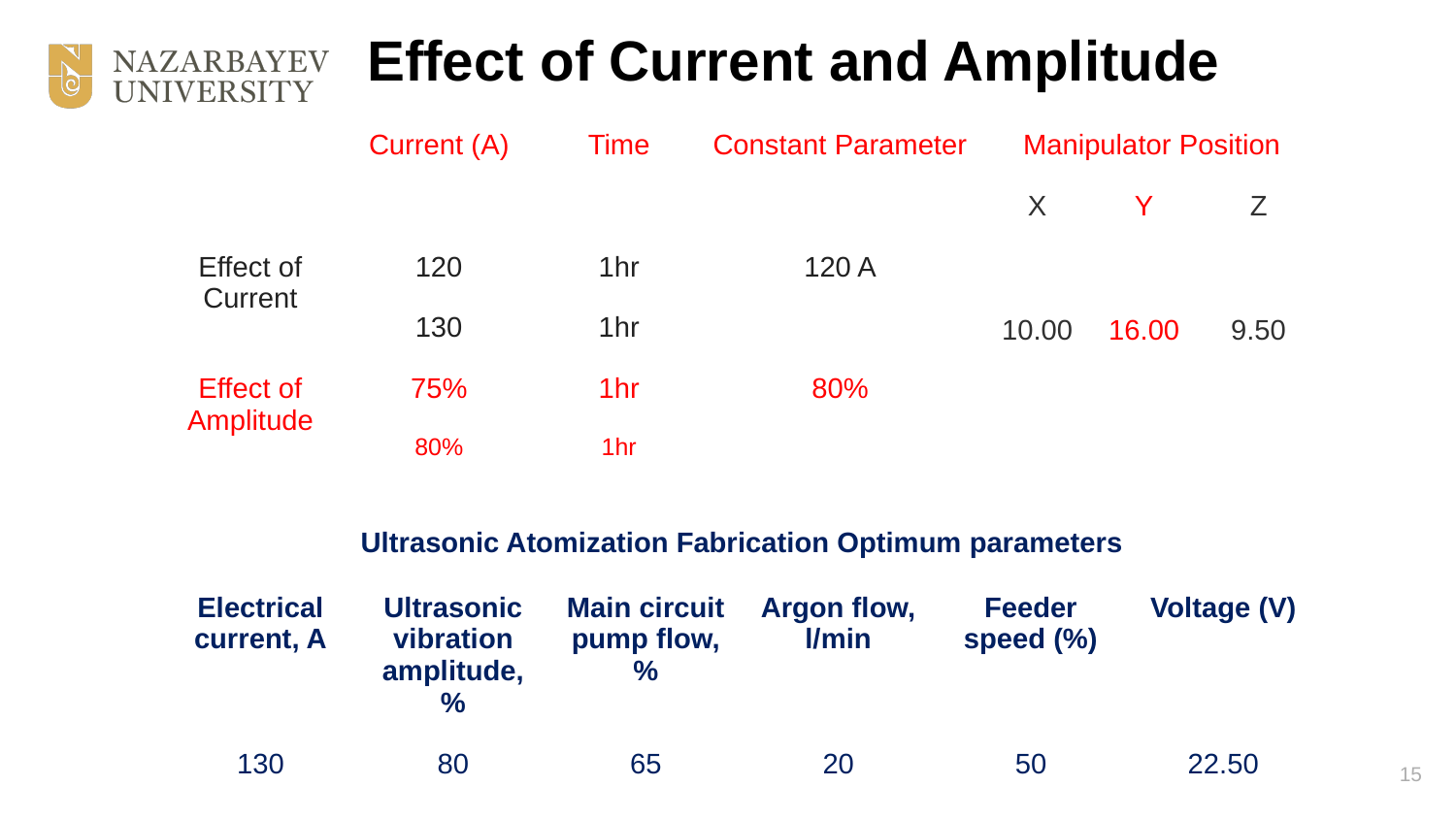

# Effect of Current and Amplitude
|  | Current (A) | Time | Constant Parameter | Manipulator Position |  |  |
| --- | --- | --- | --- | --- | --- | --- |
|  |  |  |  | X | Y | Z |
| Effect of Current | 120 | 1hr | 120 A | 10.00 | 16.00 | 9.50 |
|  | 130 | 1hr |  |  |  |  |
| Effect of Amplitude | 75% | 1hr | 80% |  |  |  |
|  | 80% | 1hr |  |  |  |  |
| Ultrasonic Atomization Fabrication Optimum parameters |  |  |  |  |  |
| --- | --- | --- | --- | --- | --- |
| Electrical current, A | Ultrasonic vibration amplitude, % | Main circuit pump flow, % | Argon flow, l/min | Feeder speed (%) | Voltage (V) |
| 130 | 80 | 65 | 20 | 50 | 22.50 |
15